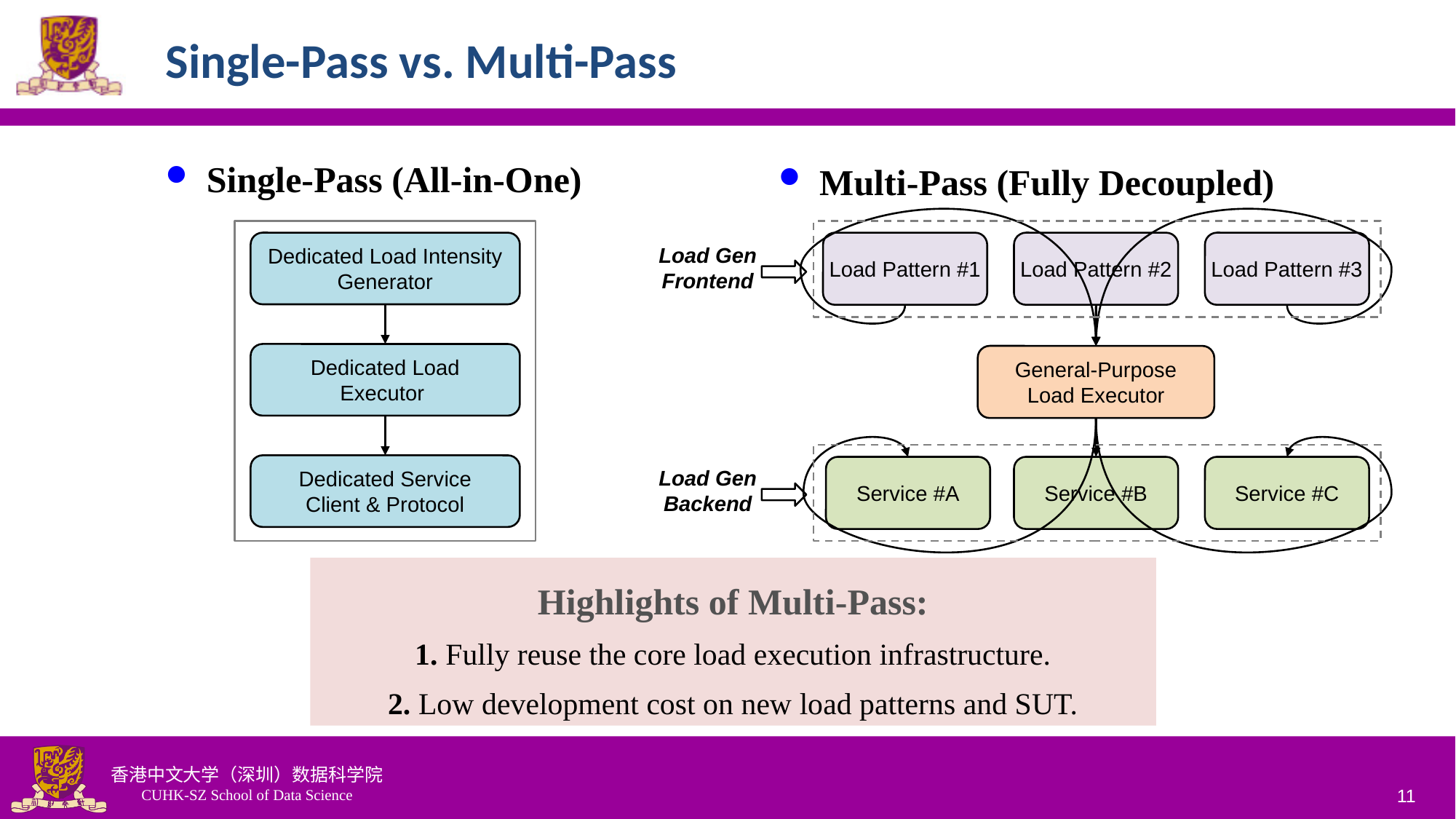

# Single-Pass vs. Multi-Pass
Single-Pass (All-in-One)

Multi-Pass (Fully Decoupled)

Dedicated Load Intensity
Generator
Dedicated Load
Executor
Dedicated Service
Client & Protocol
Load Pattern #1
Load Pattern #2
Load Pattern #3
General-Purpose
Load Executor
Service #A
Service #B
Service #C
Load Gen
Frontend

Load Gen
Backend

Highlights of Multi-Pass:
1. Fully reuse the core load execution infrastructure.
2. Low development cost on new load patterns and SUT.
11